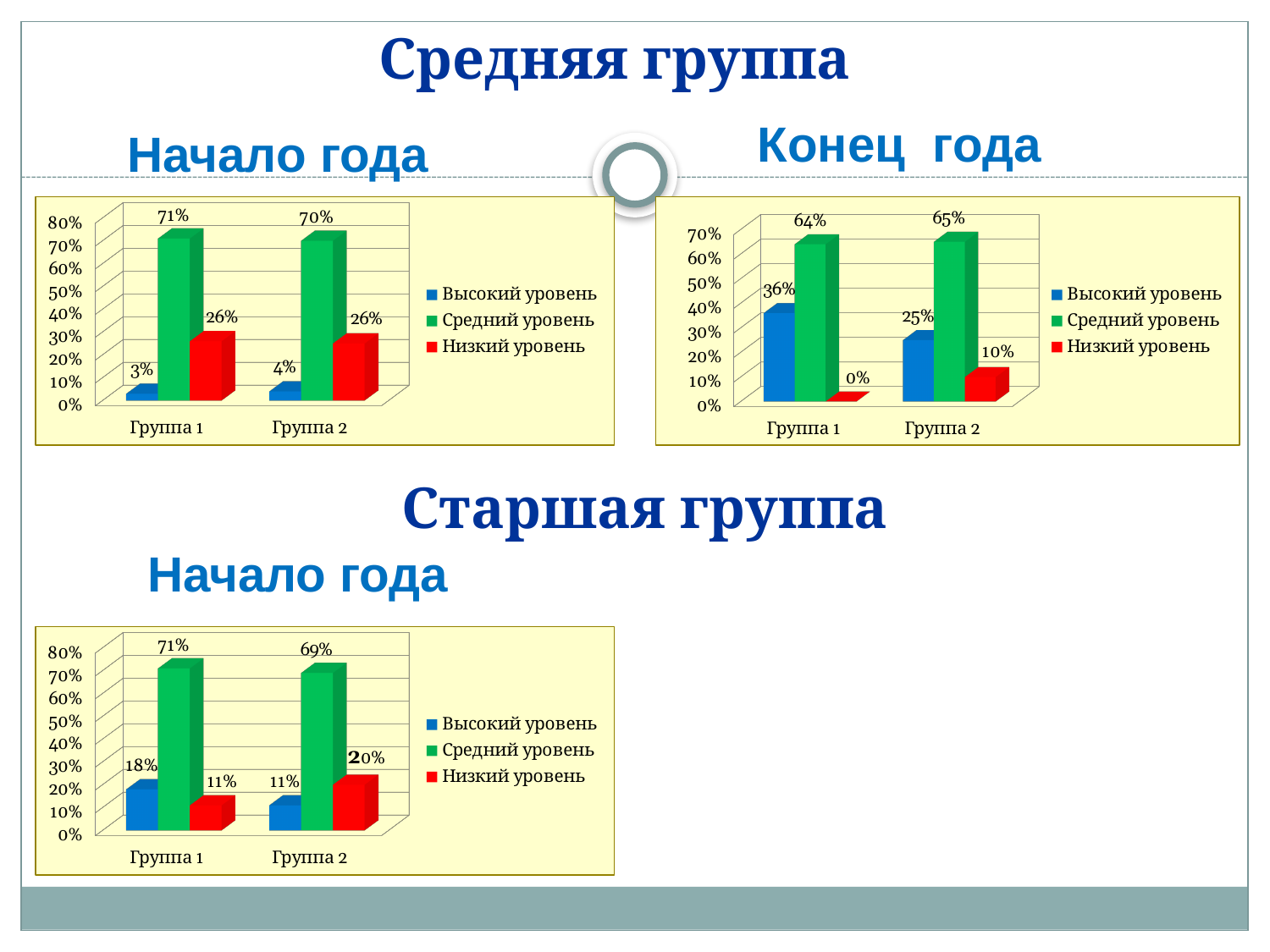

Средняя группа
Конец  года
Начало года

[unsupported chart]

[unsupported chart]

Старшая группа
Начало года

[unsupported chart]